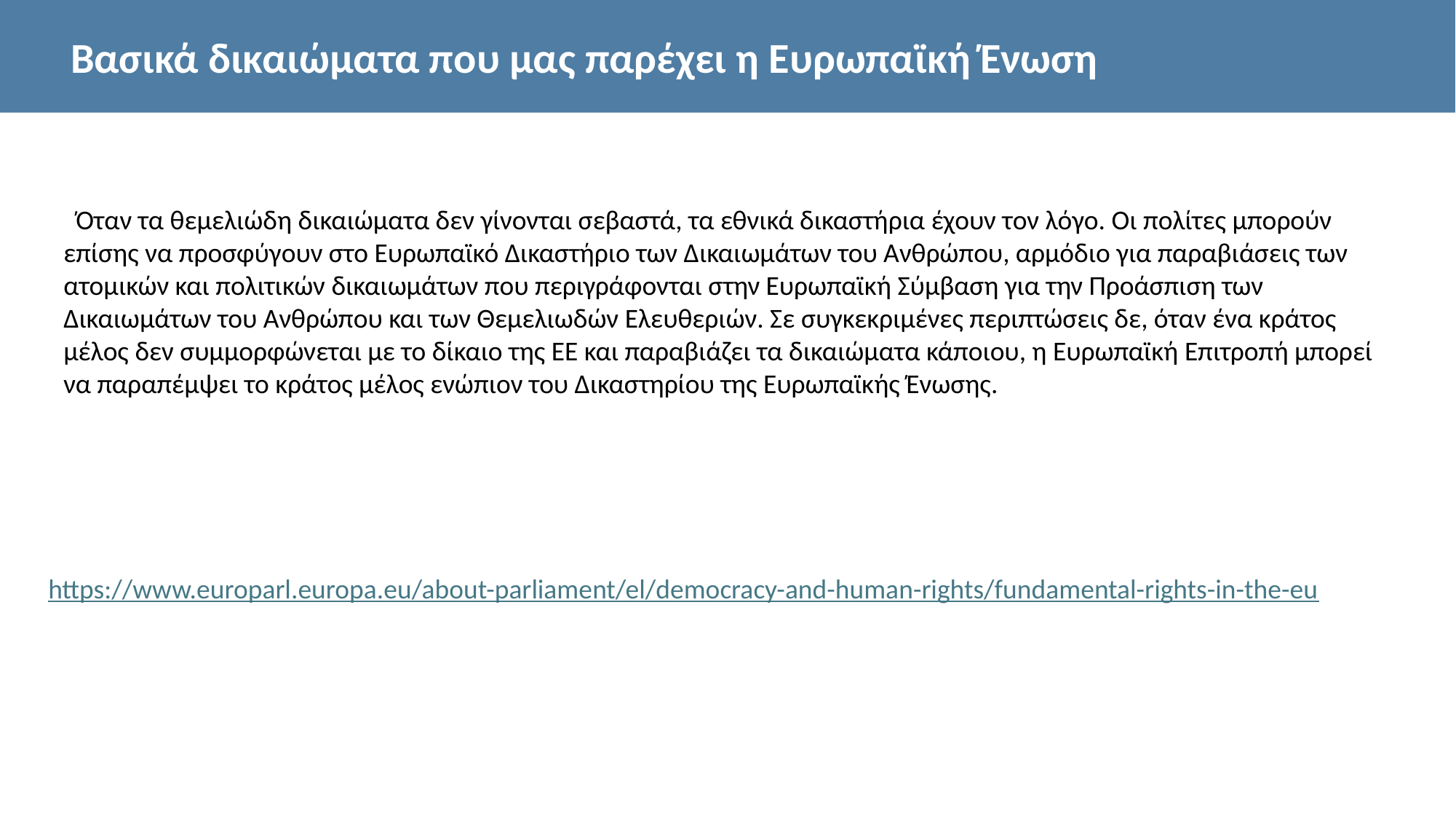

Βασικά δικαιώματα που μας παρέχει η Ευρωπαϊκή Ένωση
  Όταν τα θεμελιώδη δικαιώματα δεν γίνονται σεβαστά, τα εθνικά δικαστήρια έχουν τον λόγο. Οι πολίτες μπορούν επίσης να προσφύγουν στο Ευρωπαϊκό Δικαστήριο των Δικαιωμάτων του Ανθρώπου, αρμόδιο για παραβιάσεις των ατομικών και πολιτικών δικαιωμάτων που περιγράφονται στην Ευρωπαϊκή Σύμβαση για την Προάσπιση των Δικαιωμάτων του Ανθρώπου και των Θεμελιωδών Ελευθεριών. Σε συγκεκριμένες περιπτώσεις δε, όταν ένα κράτος μέλος δεν συμμορφώνεται με το δίκαιο της ΕΕ και παραβιάζει τα δικαιώματα κάποιου, η Ευρωπαϊκή Επιτροπή μπορεί να παραπέμψει το κράτος μέλος ενώπιον του Δικαστηρίου της Ευρωπαϊκής Ένωσης.

https://www.europarl.europa.eu/about-parliament/el/democracy-and-human-rights/fundamental-rights-in-the-eu